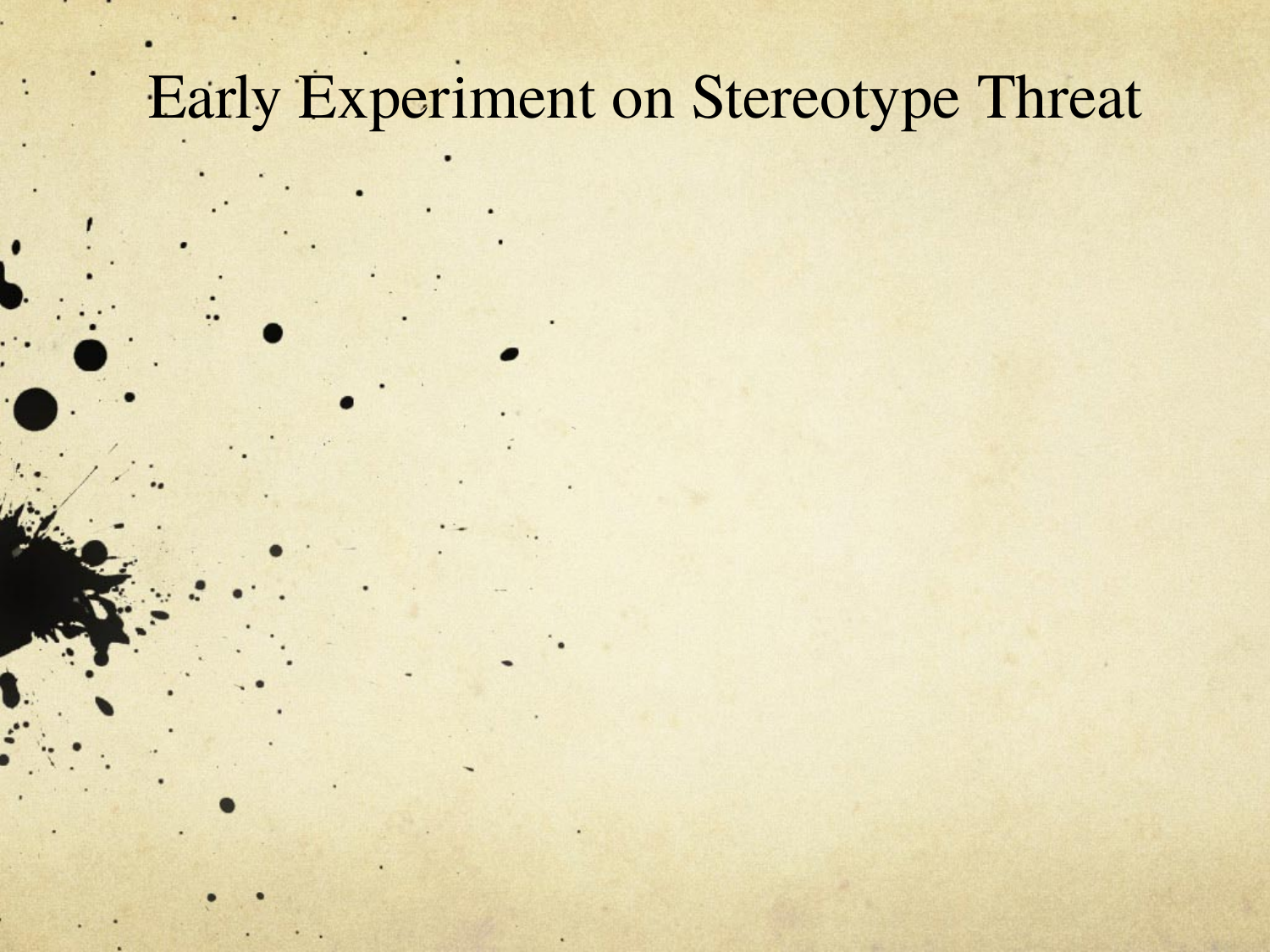

Early Experiment on Stereotype Threat

SATs were underpredicting GPA for African American students at University of Michigan

Why was there reduced performance?

Steele & Aronson (1995). Journal of Personality and Social Psychology.